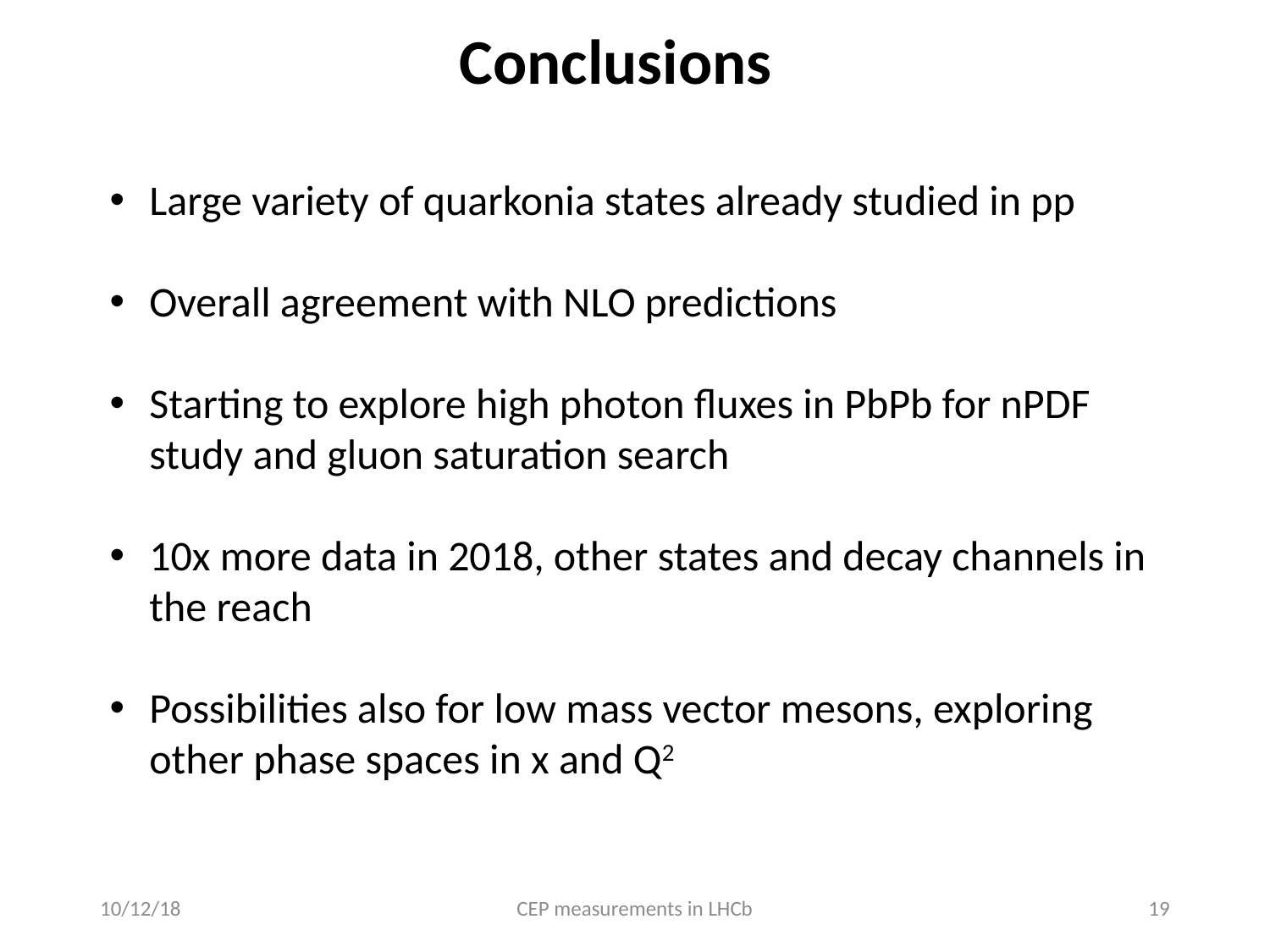

Conclusions
Large variety of quarkonia states already studied in pp

Overall agreement with NLO predictions

Starting to explore high photon fluxes in PbPb for nPDF study and gluon saturation search

10x more data in 2018, other states and decay channels in the reach

Possibilities also for low mass vector mesons, exploring other phase spaces in x and Q2

10/12/18
CEP measurements in LHCb
19